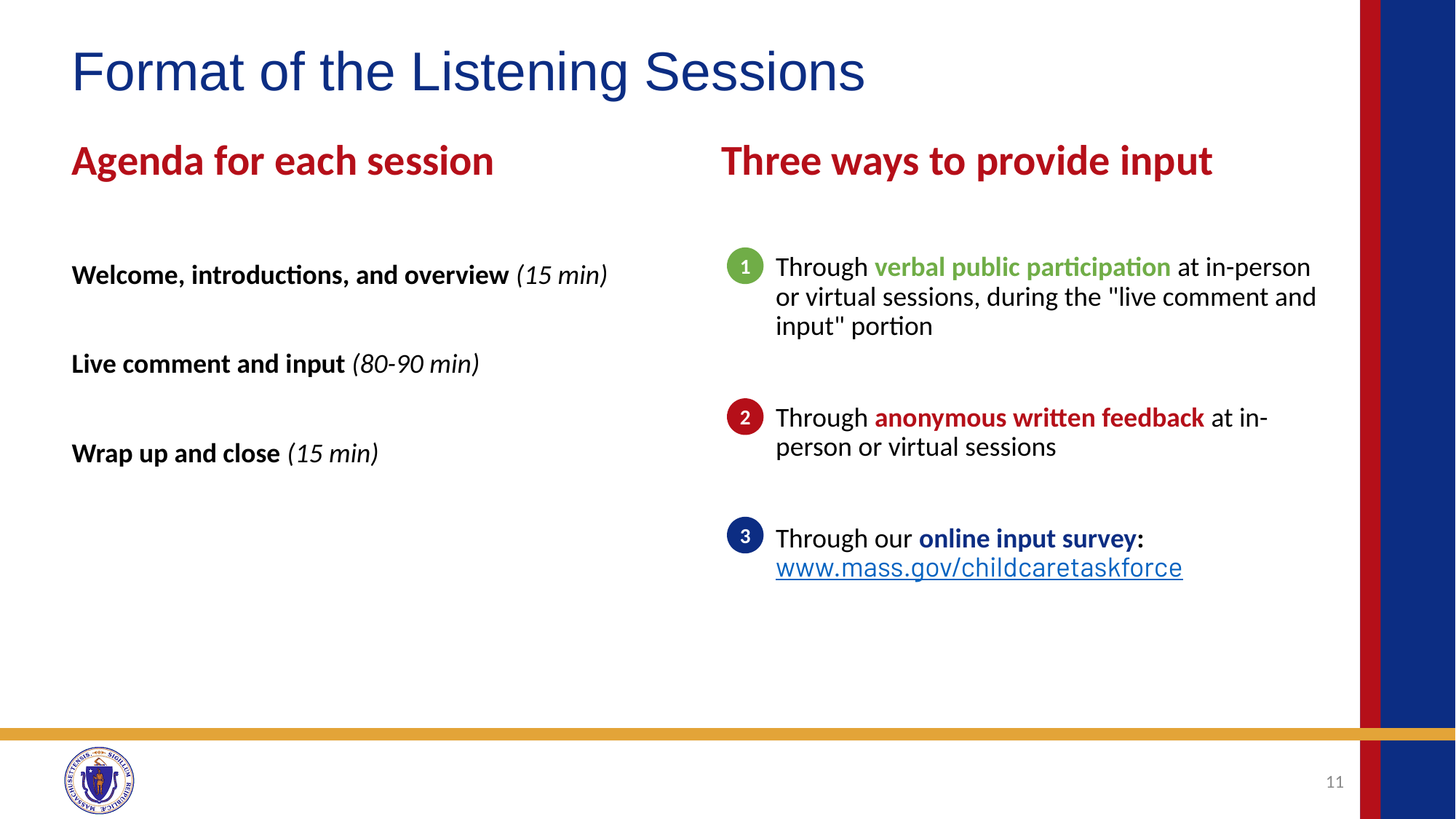

# Format of the Listening Sessions
Agenda for each session

Welcome, introductions, and overview (15 min)

Live comment and input (80-90 min)

Wrap up and close (15 min)
Three ways to provide input

Through verbal public participation at in-person or virtual sessions, during the "live comment and input" portion

Through anonymous written feedback at in-person or virtual sessions

Through our online input survey: www.mass.gov/childcaretaskforce

1
2
3
11